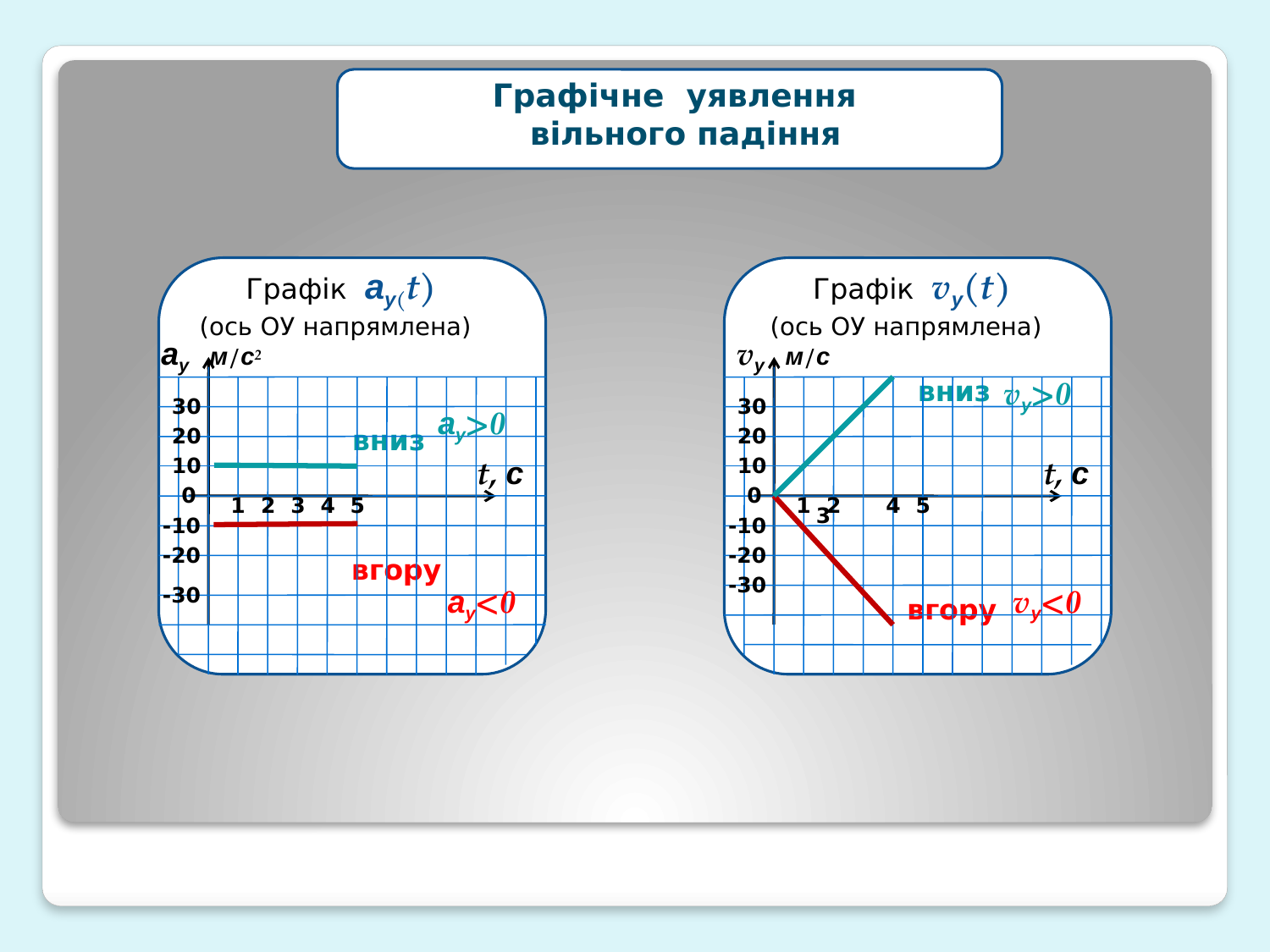

Графічне  уявлення
  вільного падіння
Графік  ау(t)
(ось ОУ напрямлена)

Графік  vу(t)
(ось ОУ напрямлена)
ау   м/с2

vу   м/с

вниз
vу>0
30
30
ау>0
20
вниз
20
10
t, с
10
t, с
0
0
1
2
3
4
5
1
2
4
5
3
-10
-10
-20
-20
вгору
-30
-30
ау<0
vу<0
вгору